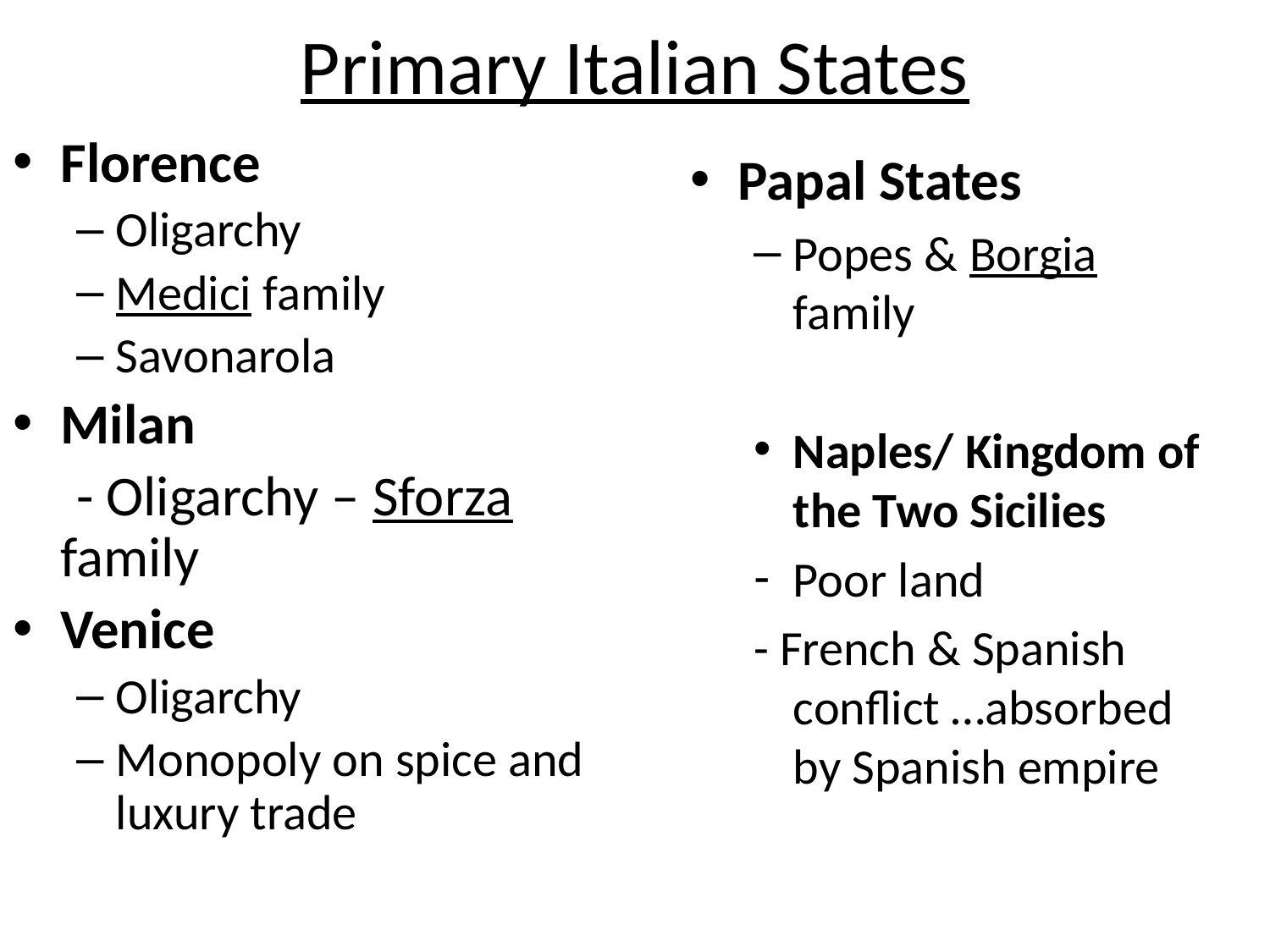

# Primary Italian States
Florence
Oligarchy
Medici family
Savonarola
Milan
     - Oligarchy – Sforza family
Venice
Oligarchy
Monopoly on spice and luxury trade
Papal States
Popes & Borgia family

Naples/ Kingdom of the Two Sicilies
Poor land
- French & Spanish conflict …absorbed by Spanish empire